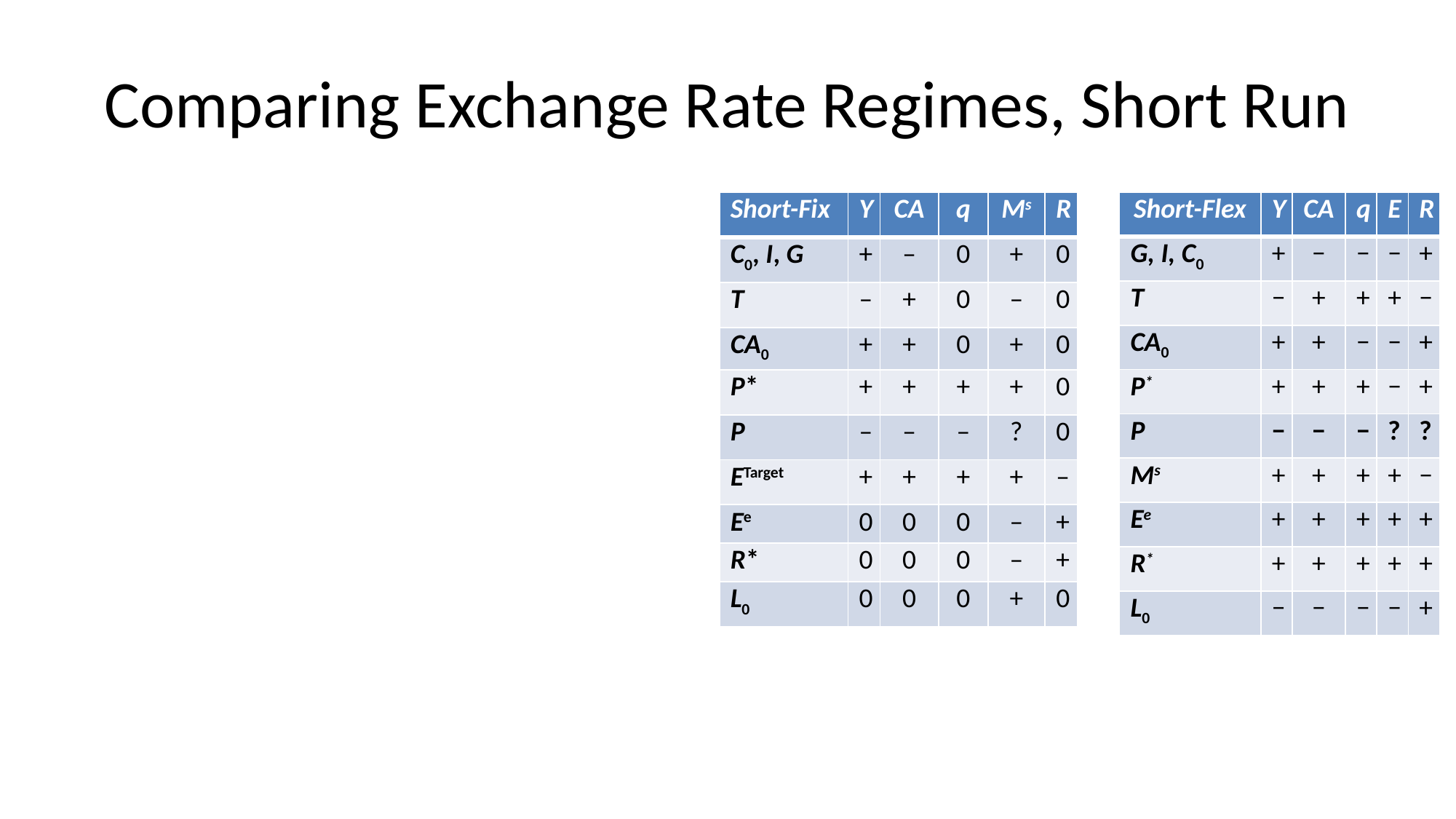

# Comparing Exchange Rate Regimes, Short Run
| Short-Fix | Y | CA | q | Ms | R |
| --- | --- | --- | --- | --- | --- |
| C0, I, G | + | – | 0 | + | 0 |
| T | – | + | 0 | – | 0 |
| CA0 | + | + | 0 | + | 0 |
| P\* | + | + | + | + | 0 |
| P | – | – | – | ? | 0 |
| ETarget | + | + | + | + | – |
| Ee | 0 | 0 | 0 | – | + |
| R\* | 0 | 0 | 0 | – | + |
| L0 | 0 | 0 | 0 | + | 0 |
| Short-Flex | Y | CA | q | E | R |
| --- | --- | --- | --- | --- | --- |
| G, I, C0 | + | − | − | − | + |
| T | − | + | + | + | − |
| CA0 | + | + | − | − | + |
| P\* | + | + | + | − | + |
| P | − | − | − | ? | ? |
| Ms | + | + | + | + | − |
| Ee | + | + | + | + | + |
| R\* | + | + | + | + | + |
| L0 | − | − | − | − | + |